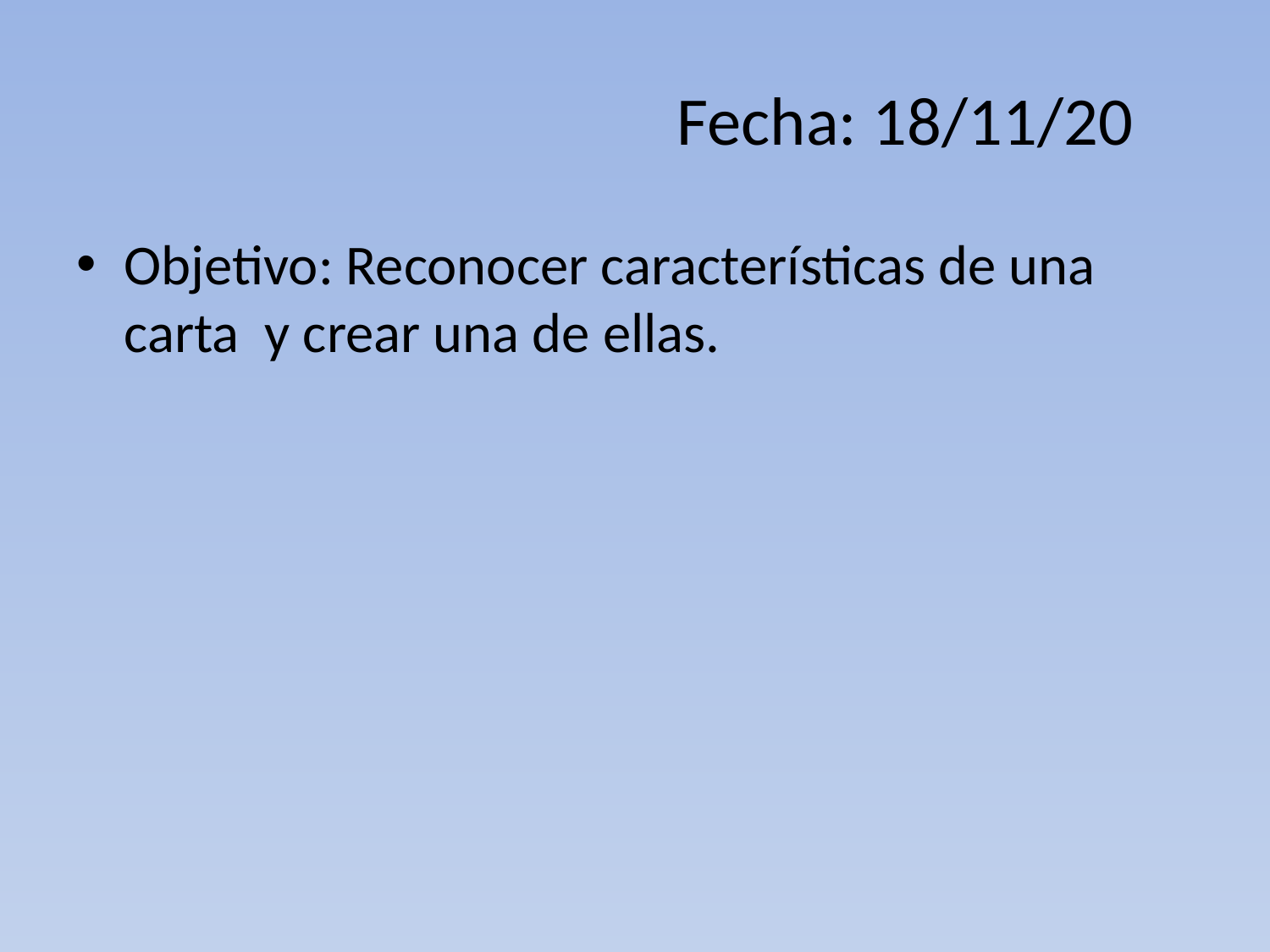

# Fecha: 18/11/20
Objetivo: Reconocer características de una carta  y crear una de ellas.